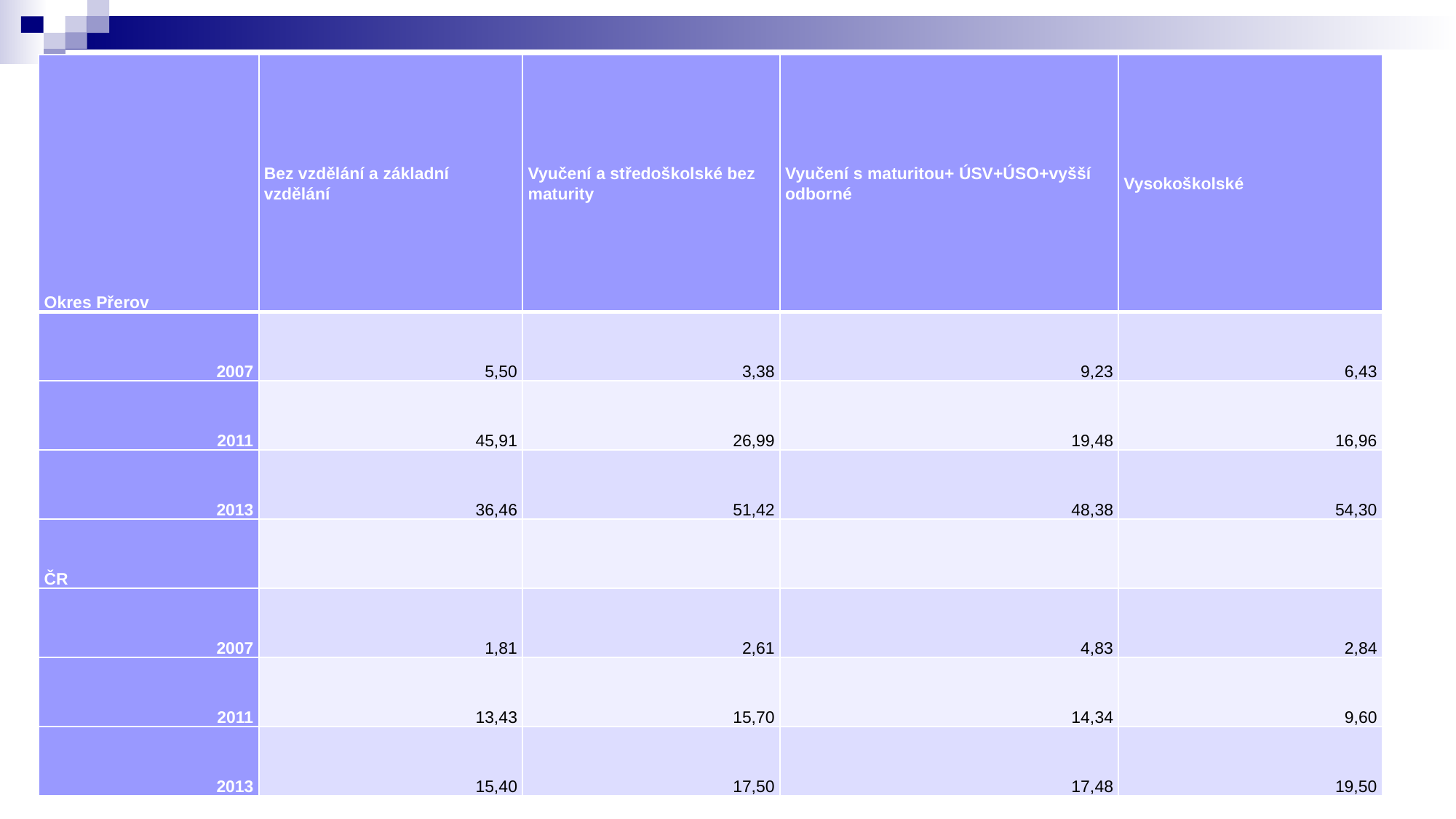

| Okres Přerov | Bez vzdělání a základní vzdělání | Vyučení a středoškolské bez maturity | Vyučení s maturitou+ ÚSV+ÚSO+vyšší odborné | Vysokoškolské |
| --- | --- | --- | --- | --- |
| 2007 | 5,50 | 3,38 | 9,23 | 6,43 |
| 2011 | 45,91 | 26,99 | 19,48 | 16,96 |
| 2013 | 36,46 | 51,42 | 48,38 | 54,30 |
| ČR |  |  |  |  |
| 2007 | 1,81 | 2,61 | 4,83 | 2,84 |
| 2011 | 13,43 | 15,70 | 14,34 | 9,60 |
| 2013 | 15,40 | 17,50 | 17,48 | 19,50 |
#